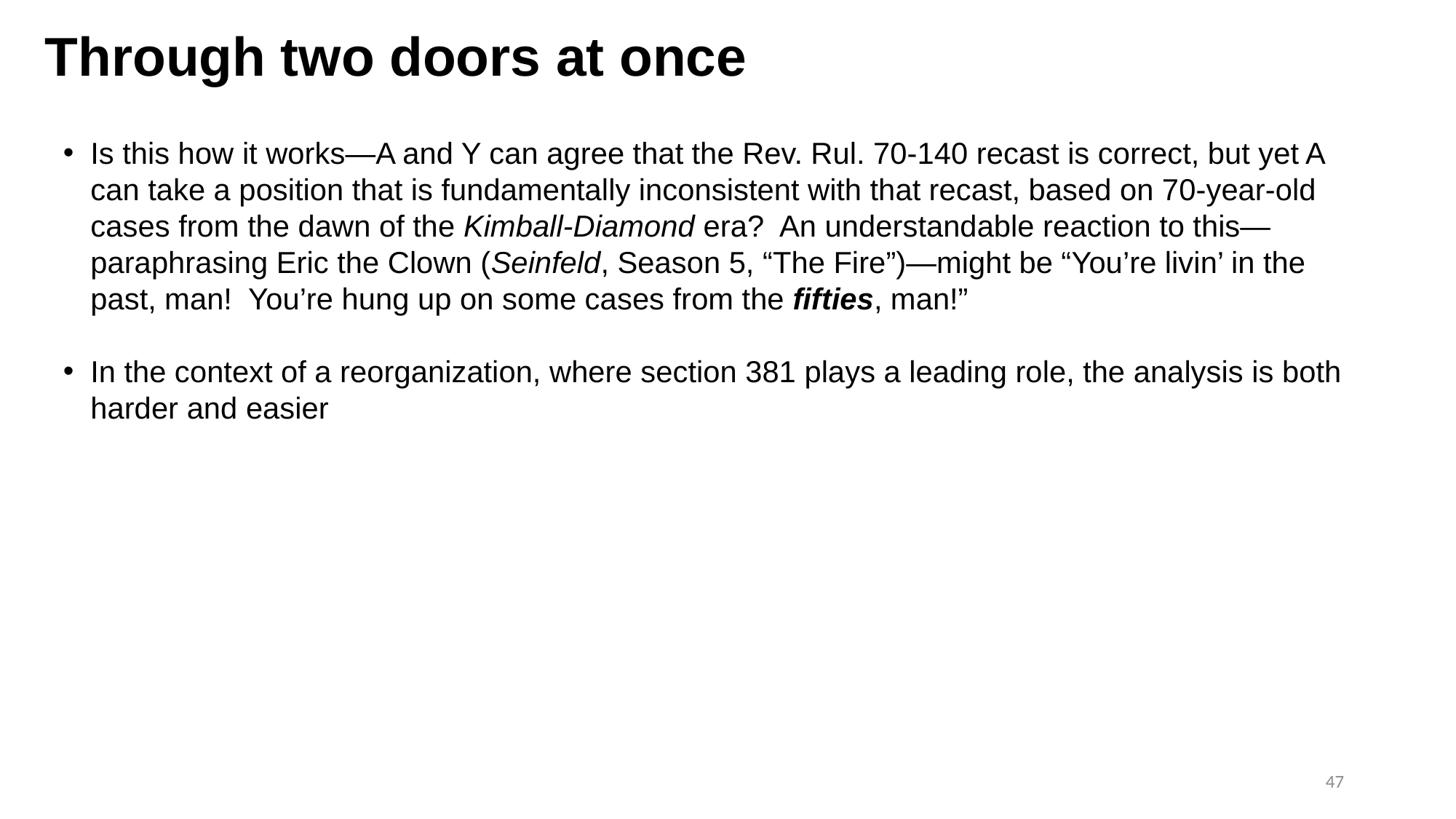

# Through two doors at once
Is this how it works—A and Y can agree that the Rev. Rul. 70-140 recast is correct, but yet A can take a position that is fundamentally inconsistent with that recast, based on 70-year-old cases from the dawn of the Kimball-Diamond era?  An understandable reaction to this—paraphrasing Eric the Clown (Seinfeld, Season 5, “The Fire”)—might be “You’re livin’ in the past, man!  You’re hung up on some cases from the fifties, man!”
In the context of a reorganization, where section 381 plays a leading role, the analysis is both harder and easier
47